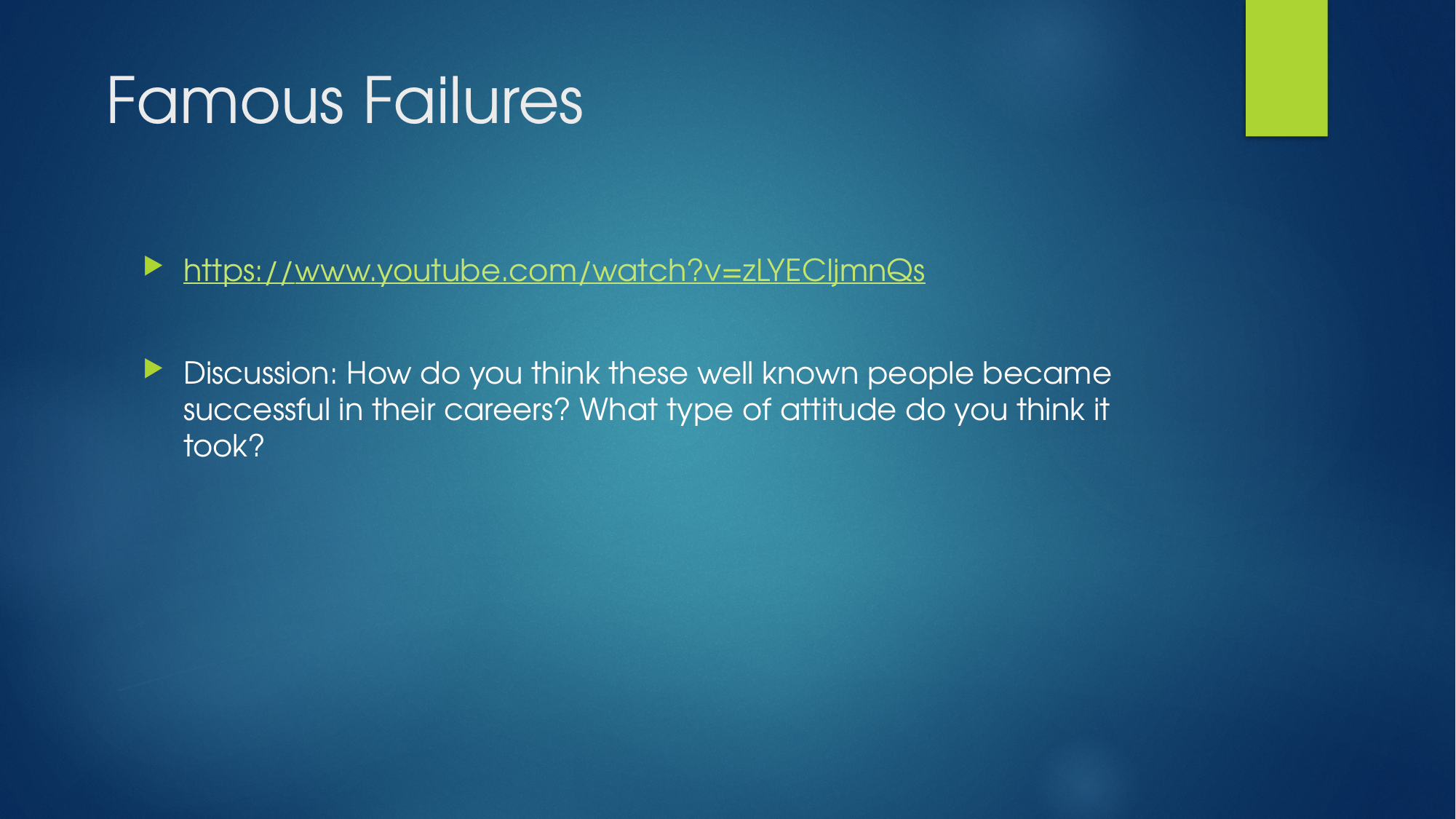

# Famous Failures
https://www.youtube.com/watch?v=zLYECIjmnQs

Discussion: How do you think these well known people became successful in their careers? What type of attitude do you think it took?